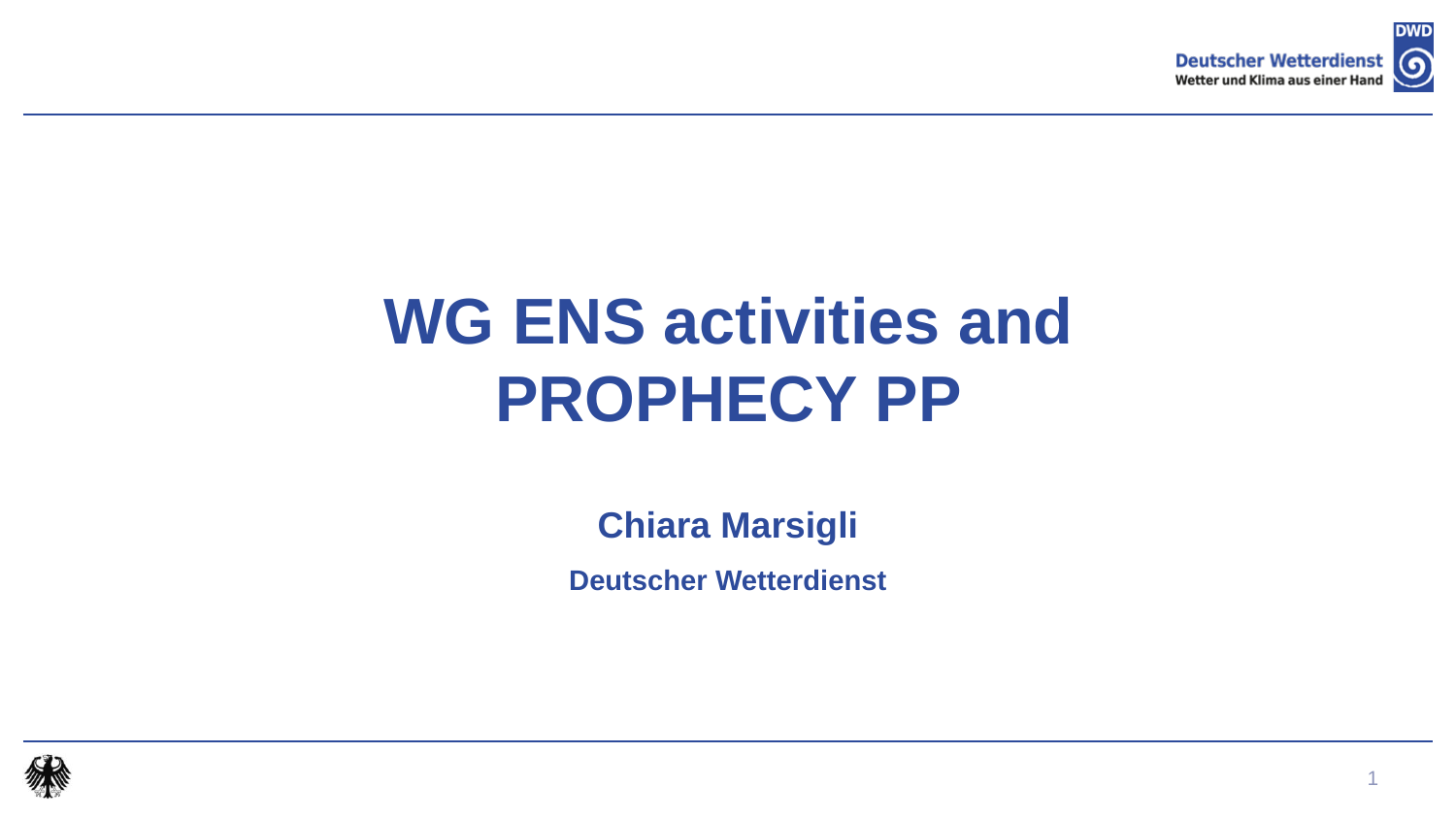

WG ENS activities and PROPHECY PP
Chiara Marsigli
Deutscher Wetterdienst
1